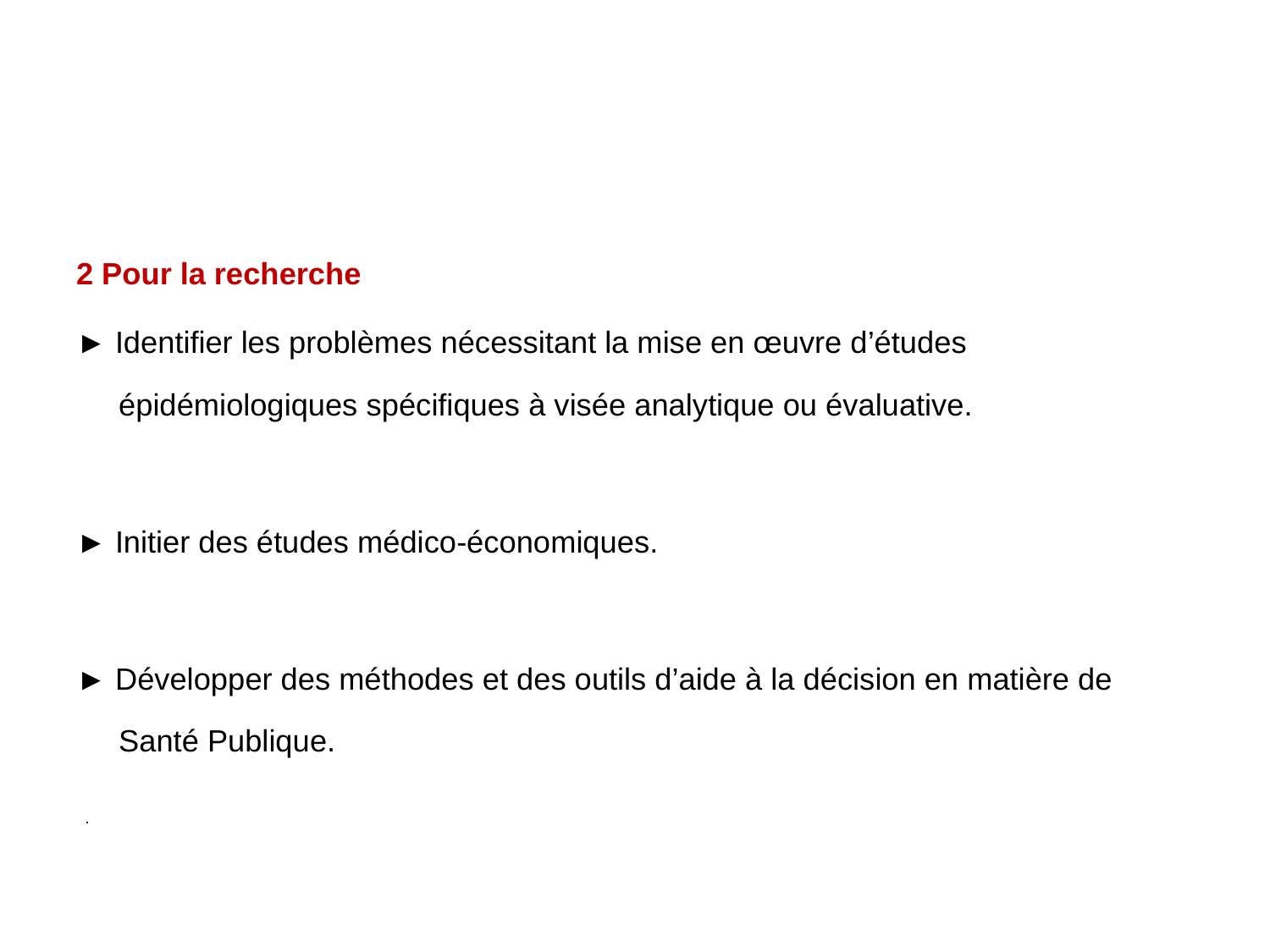

#
2 Pour la recherche
► Identifier les problèmes nécessitant la mise en œuvre d’études épidémiologiques spécifiques à visée analytique ou évaluative.

► Initier des études médico-économiques.

► Développer des méthodes et des outils d’aide à la décision en matière de Santé Publique.

  .